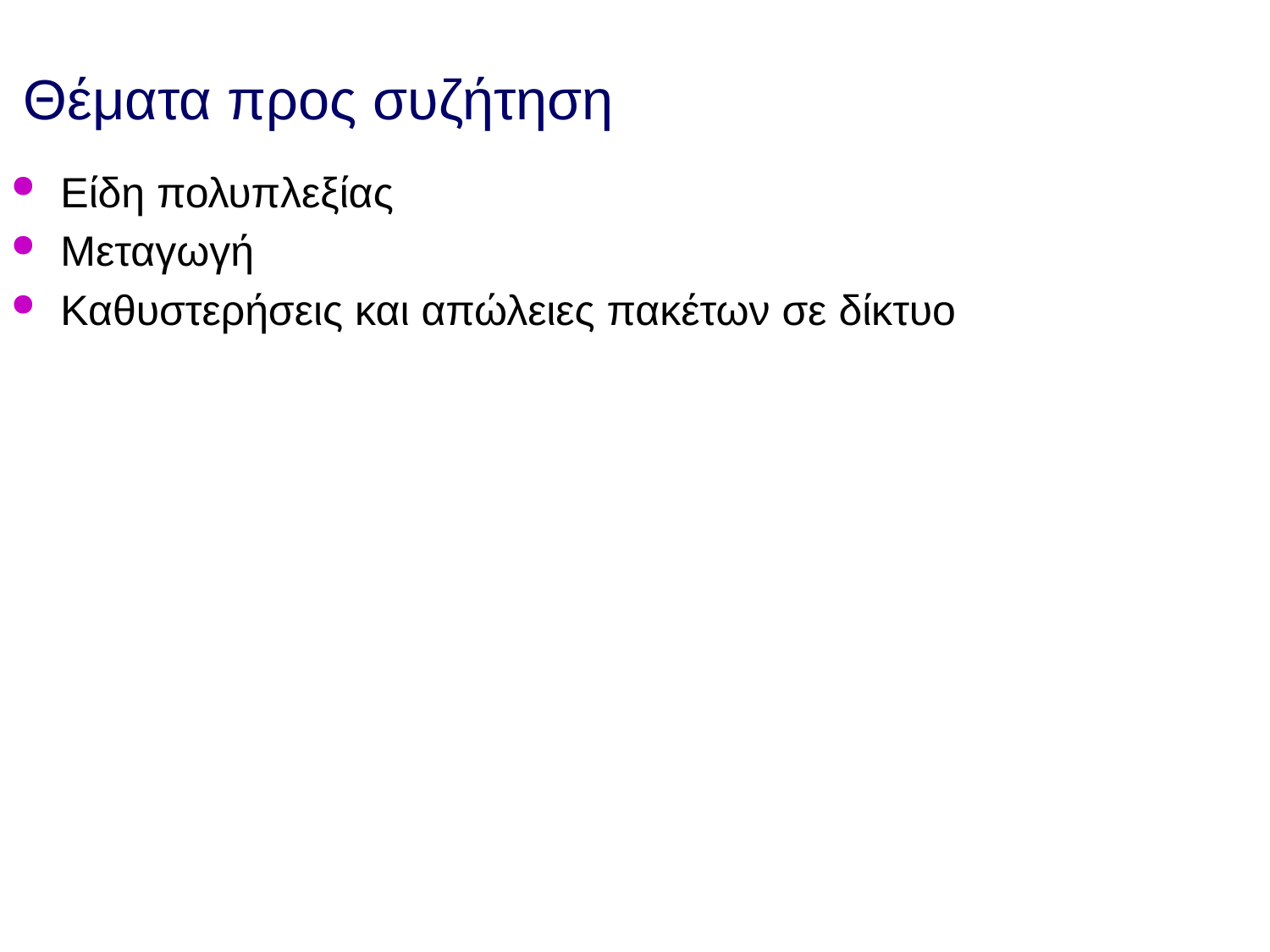

Θέματα προς συζήτηση
Είδη πολυπλεξίας
Μεταγωγή
Καθυστερήσεις και απώλειες πακέτων σε δίκτυο